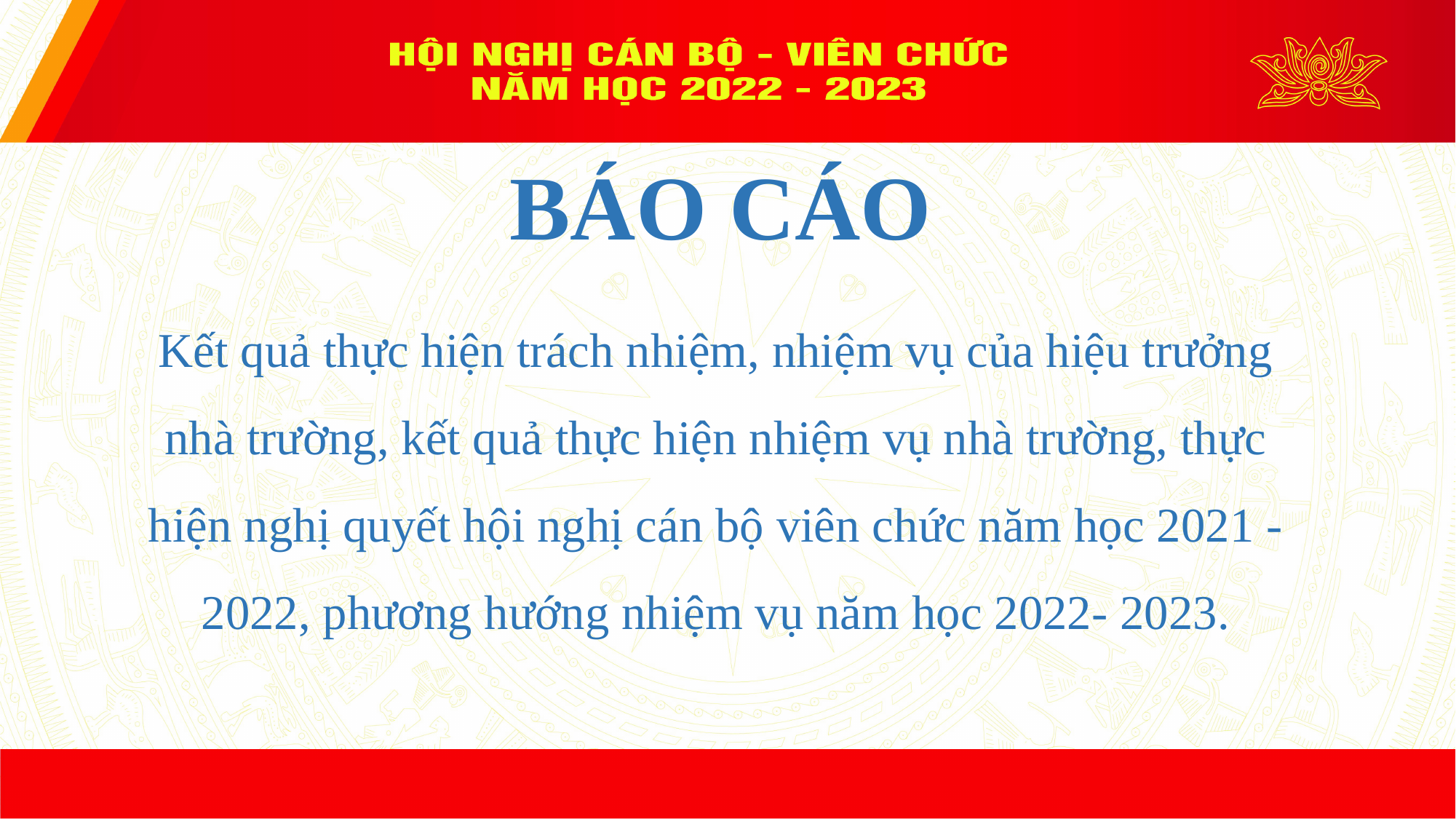

BÁO CÁO
Kết quả thực hiện trách nhiệm, nhiệm vụ của hiệu trưởng nhà trường, kết quả thực hiện nhiệm vụ nhà trường, thực hiện nghị quyết hội nghị cán bộ viên chức năm học 2021 -2022, phương hướng nhiệm vụ năm học 2022- 2023.